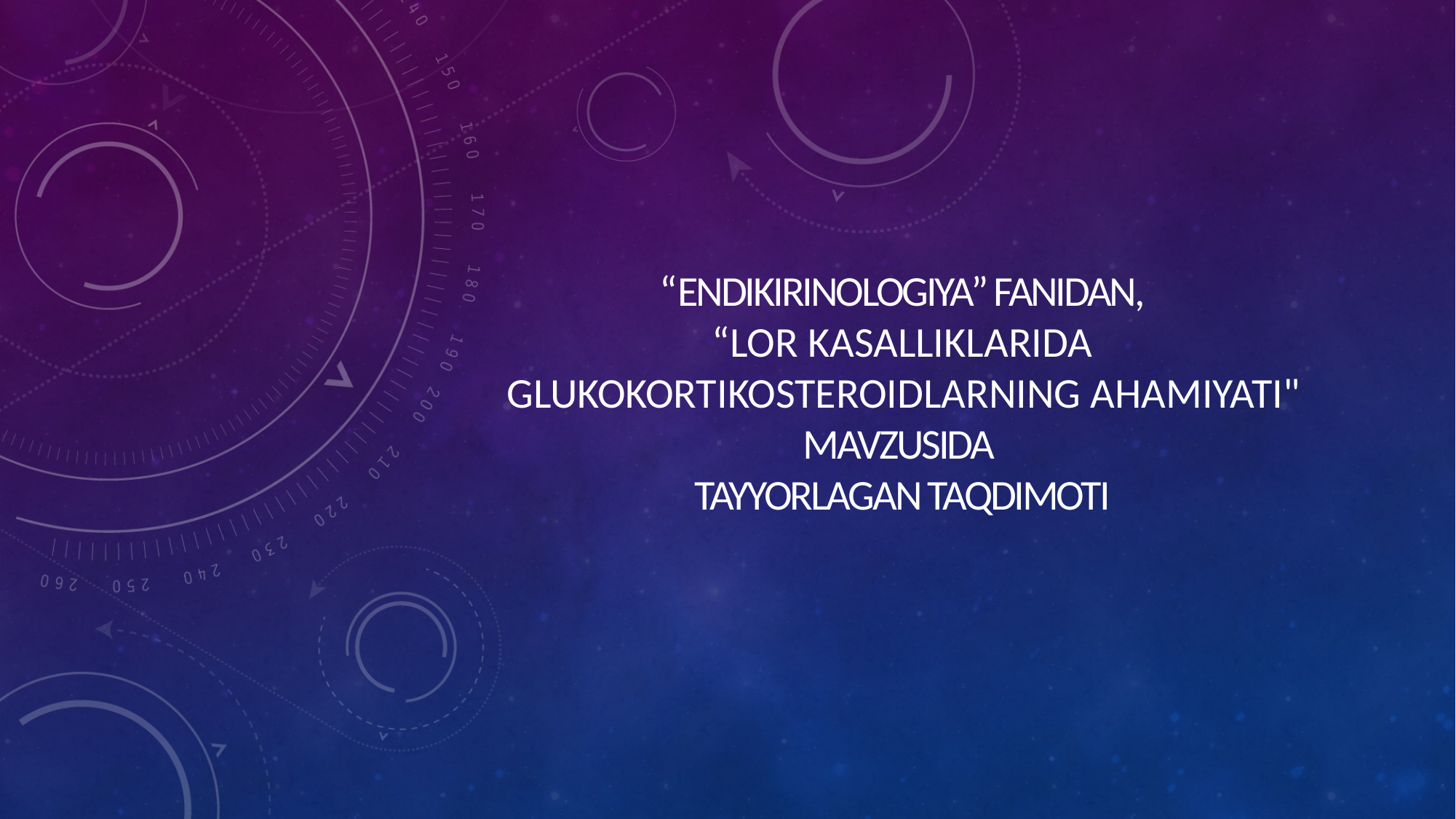

# “Endikirinologiya” fanidan, “LOR kasalliklarida glukokortikosteroidlarning ahamiyati" mavzusida tayyorlagan taqdimoti